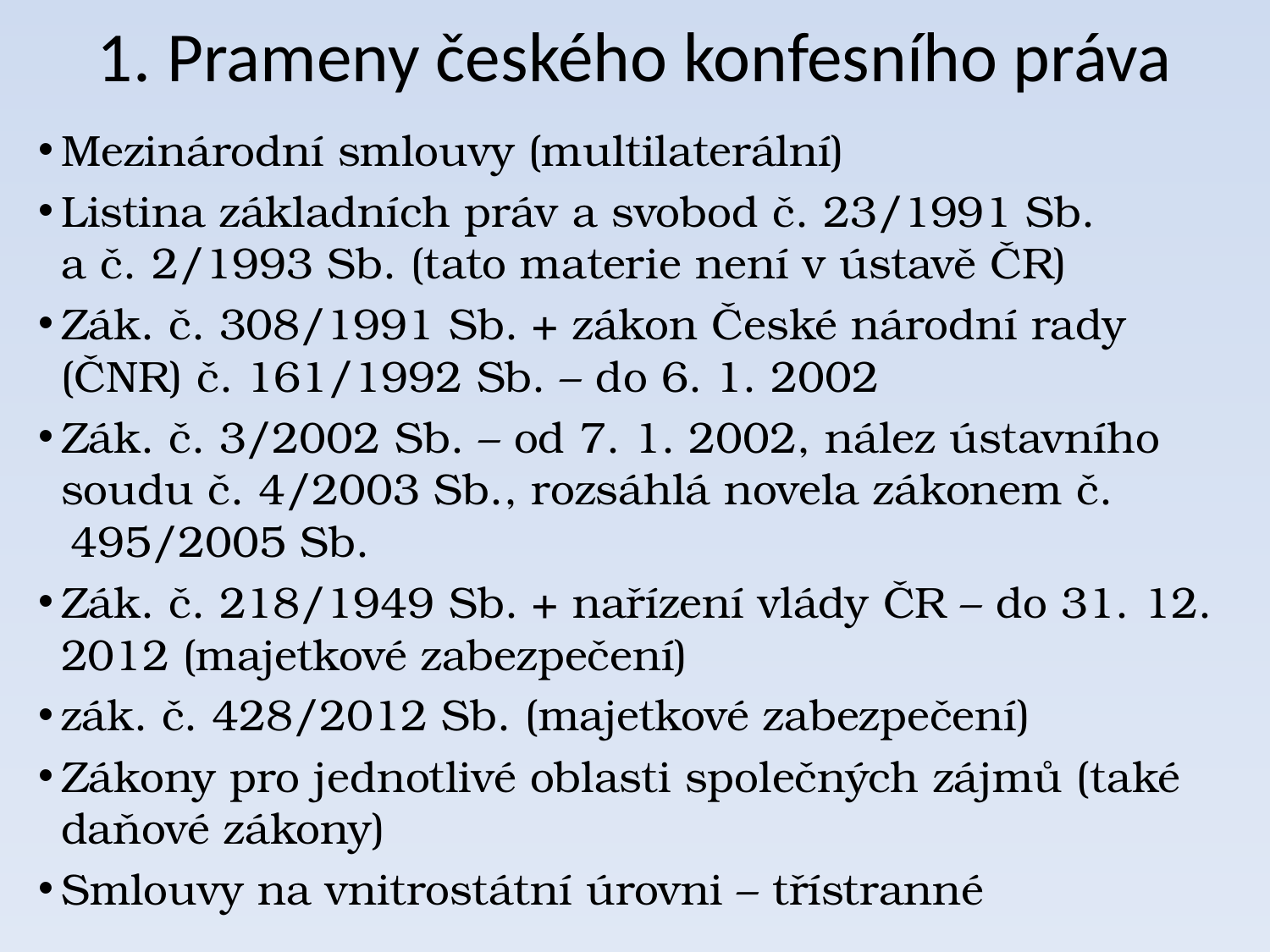

# 1. Prameny českého konfesního práva
Mezinárodní smlouvy (multilaterální)
Listina základních práv a svobod č. 23/1991 Sb. a č. 2/1993 Sb. (tato materie není v ústavě ČR)
Zák. č. 308/1991 Sb. + zákon České národní rady (ČNR) č. 161/1992 Sb. – do 6. 1. 2002
Zák. č. 3/2002 Sb. – od 7. 1. 2002, nález ústavního soudu č. 4/2003 Sb., rozsáhlá novela zákonem č.  495/2005 Sb.
Zák. č. 218/1949 Sb. + nařízení vlády ČR – do 31. 12. 2012 (majetkové zabezpečení)
zák. č. 428/2012 Sb. (majetkové zabezpečení)
Zákony pro jednotlivé oblasti společných zájmů (také daňové zákony)
Smlouvy na vnitrostátní úrovni – třístranné